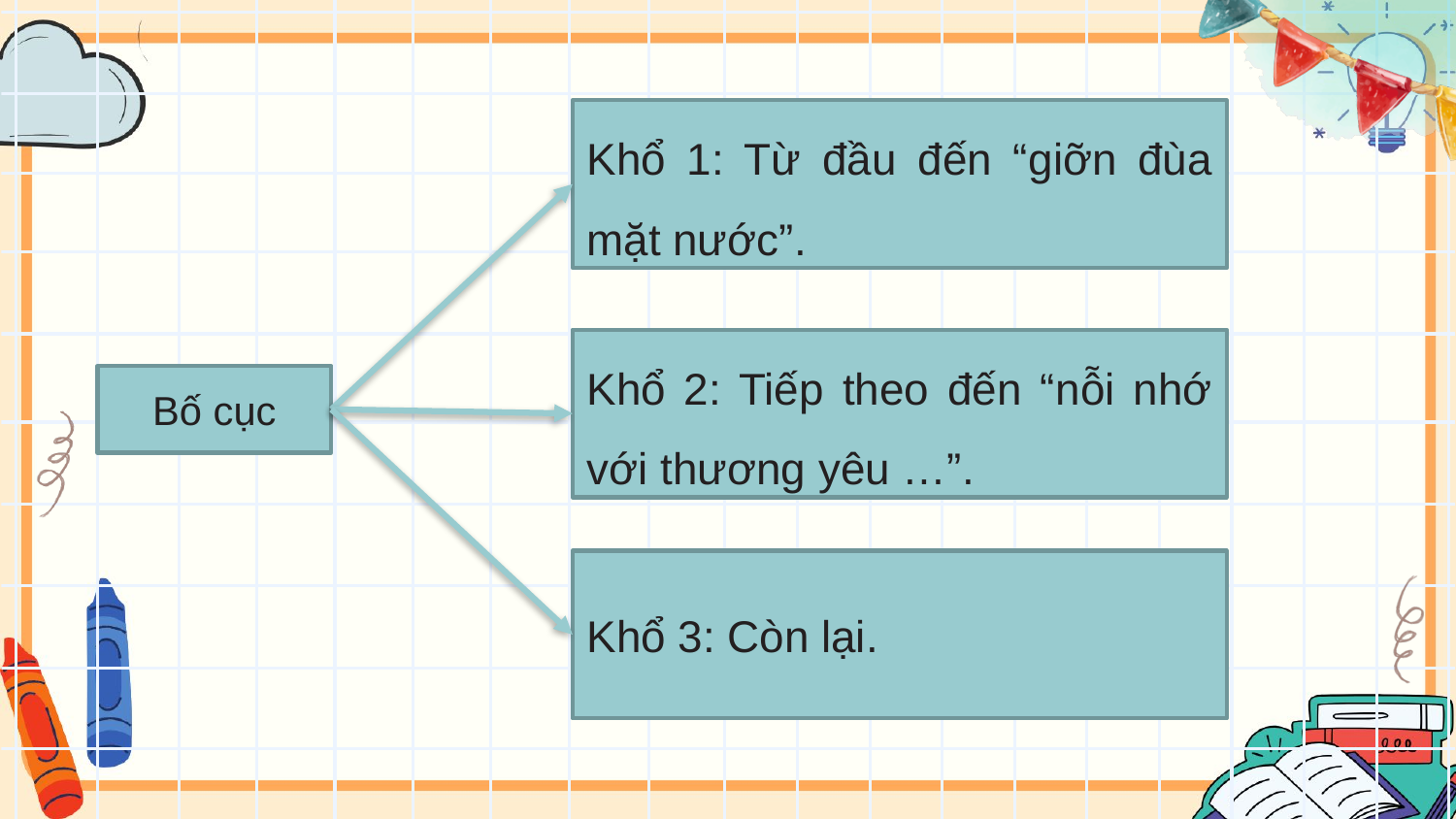

Khổ 1: Từ đầu đến “giỡn đùa mặt nước”.
Khổ 2: Tiếp theo đến “nỗi nhớ với thương yêu …”.
Bố cục
Khổ 3: Còn lại.